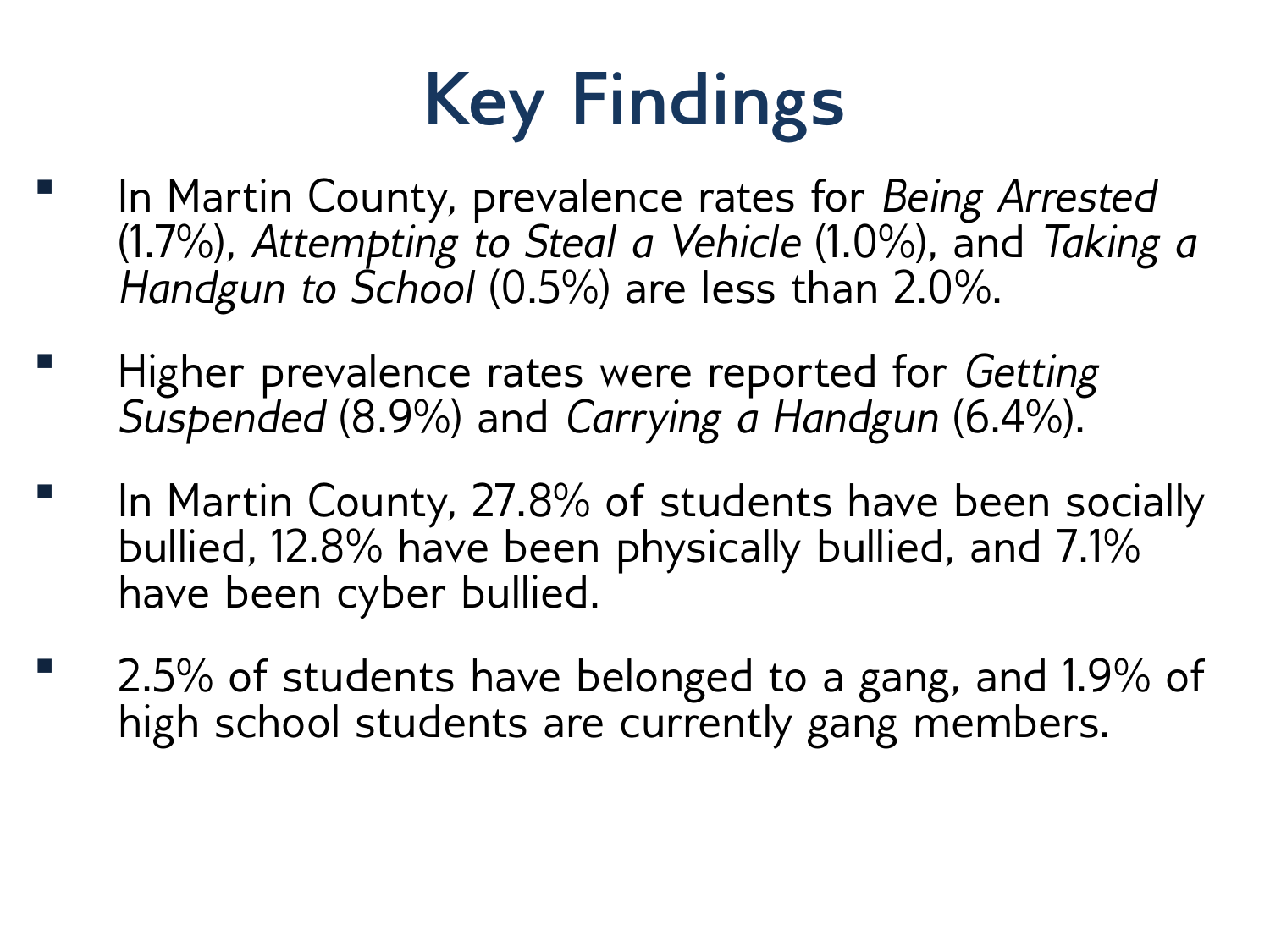

Key Findings
In Martin County, prevalence rates for Being Arrested (1.7%), Attempting to Steal a Vehicle (1.0%), and Taking a Handgun to School (0.5%) are less than 2.0%.
Higher prevalence rates were reported for Getting Suspended (8.9%) and Carrying a Handgun (6.4%).
In Martin County, 27.8% of students have been socially bullied, 12.8% have been physically bullied, and 7.1% have been cyber bullied.
2.5% of students have belonged to a gang, and 1.9% of high school students are currently gang members.